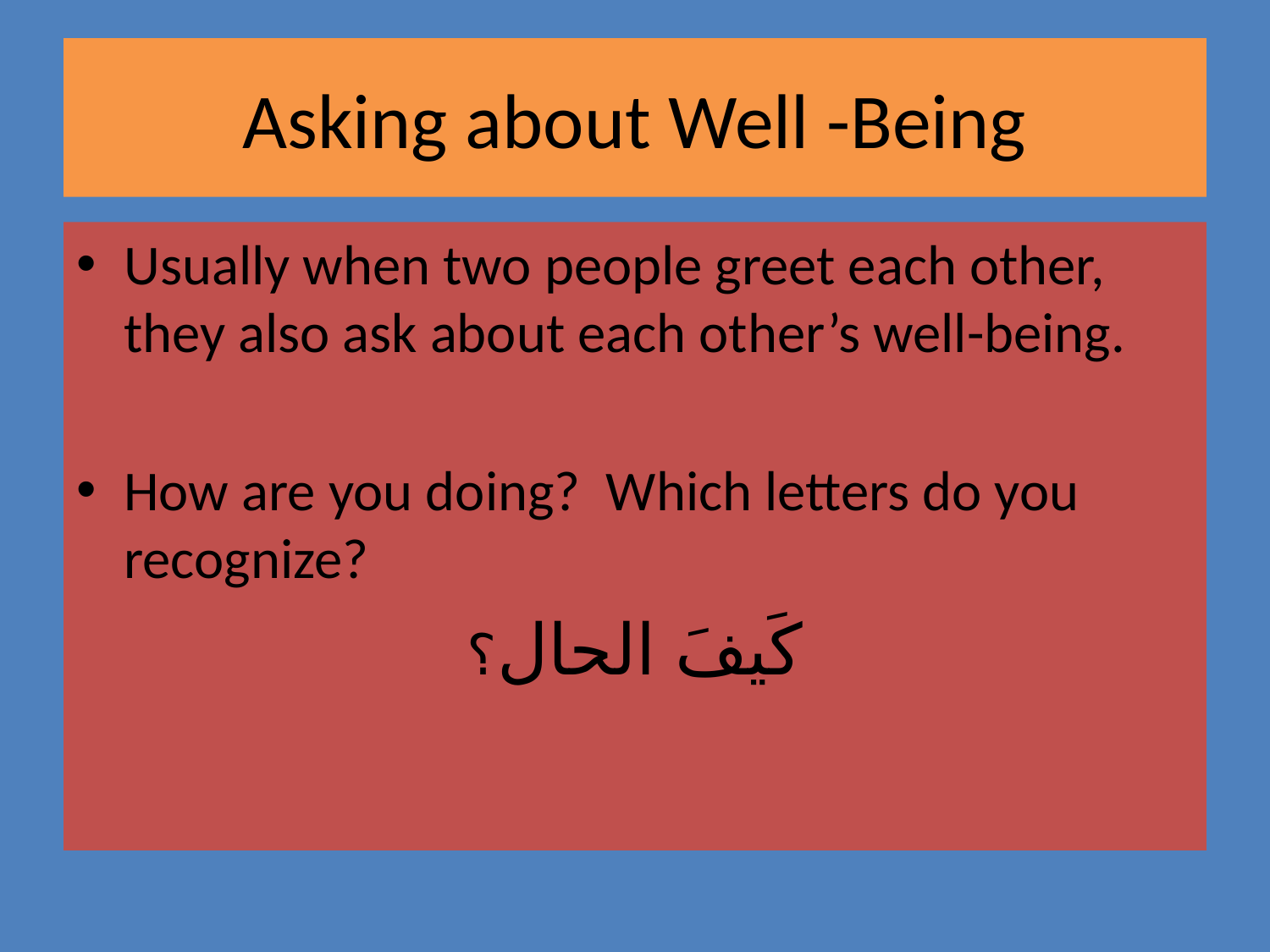

# Asking about Well -Being
Usually when two people greet each other, they also ask about each other’s well-being.

How are you doing?  Which letters do you recognize?
كَيفَ الحال؟